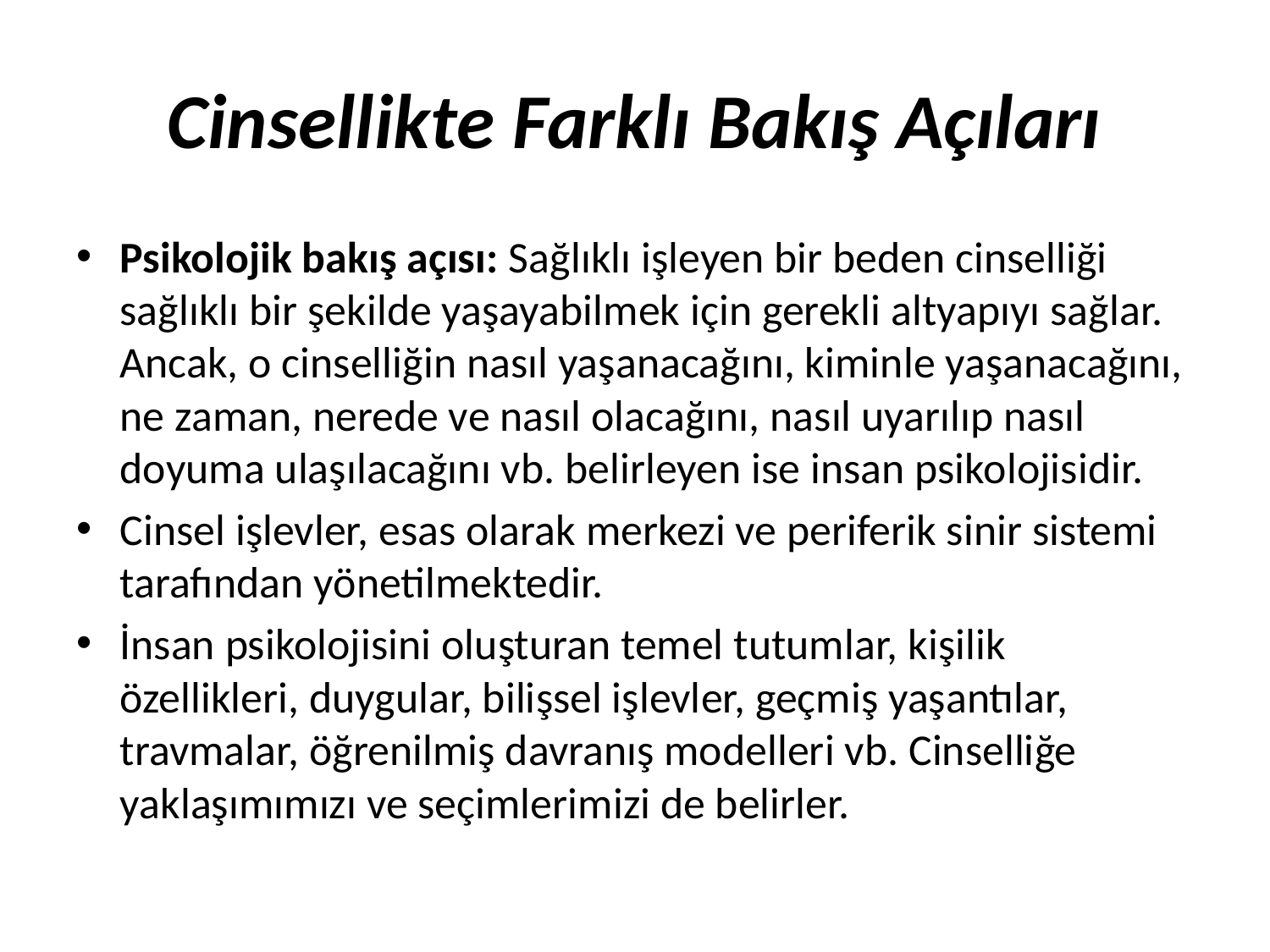

# Cinsellikte Farklı Bakış Açıları
Psikolojik bakış açısı: Sağlıklı işleyen bir beden cinselliği sağlıklı bir şekilde yaşayabilmek için gerekli altyapıyı sağlar. Ancak, o cinselliğin nasıl yaşanacağını, kiminle yaşanacağını, ne zaman, nerede ve nasıl olacağını, nasıl uyarılıp nasıl doyuma ulaşılacağını vb. belirleyen ise insan psikolojisidir.
Cinsel işlevler, esas olarak merkezi ve periferik sinir sistemi tarafından yönetilmektedir.
İnsan psikolojisini oluşturan temel tutumlar, kişilik özellikleri, duygular, bilişsel işlevler, geçmiş yaşantılar, travmalar, öğrenilmiş davranış modelleri vb. Cinselliğe yaklaşımımızı ve seçimlerimizi de belirler.